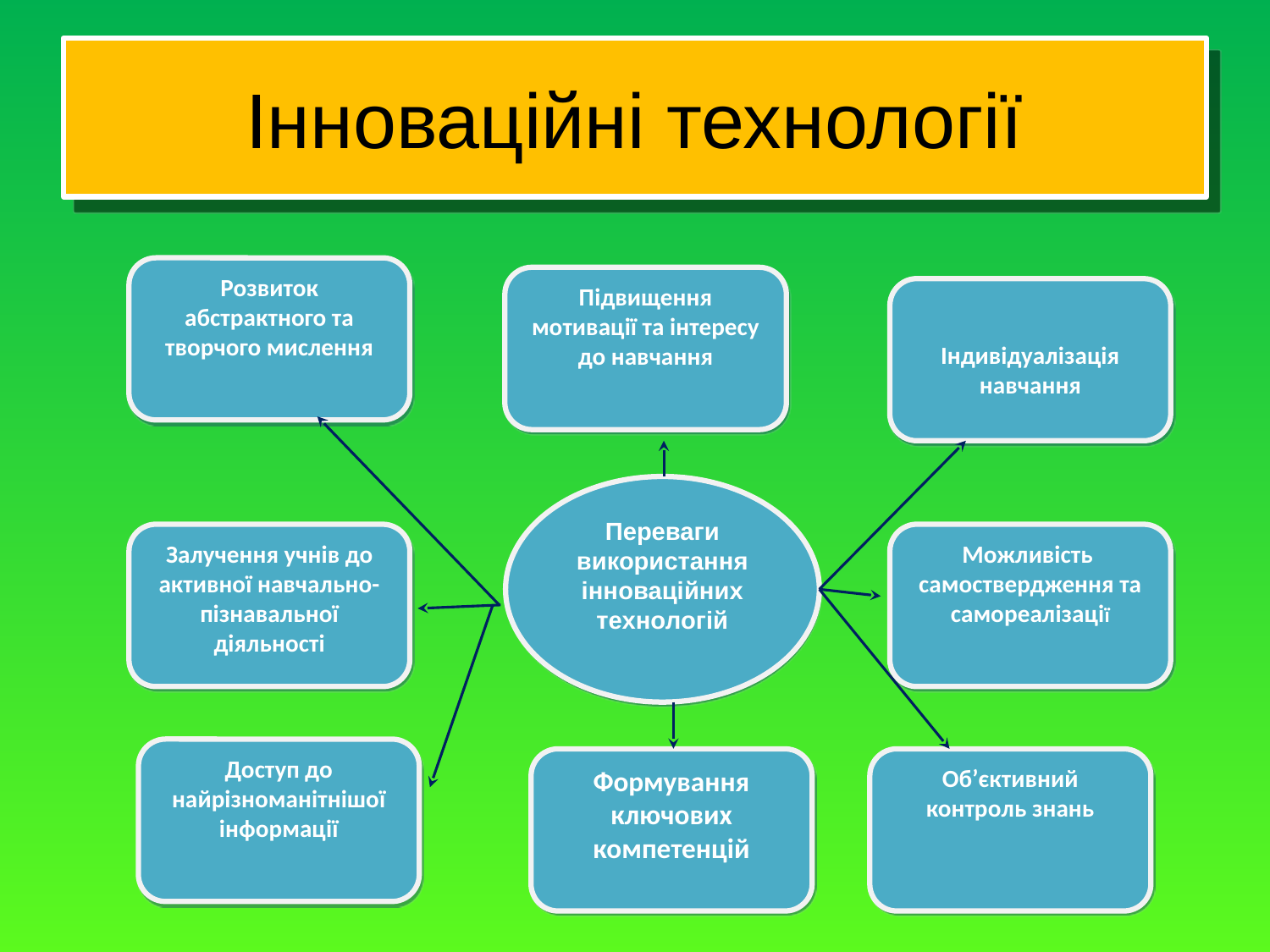

# Інноваційні технології
Розвиток абстрактного та творчого мислення
Підвищення мотивації та інтересу до навчання

Індивідуалізація навчання
Переваги використання інноваційних технологій
Залучення учнів до активної навчально-пізнавальної діяльності
Можливість  самоствердження та самореалізації
Доступ до найрізноманітнішої інформації
Формування ключових компетенцій
Об’єктивний контроль знань